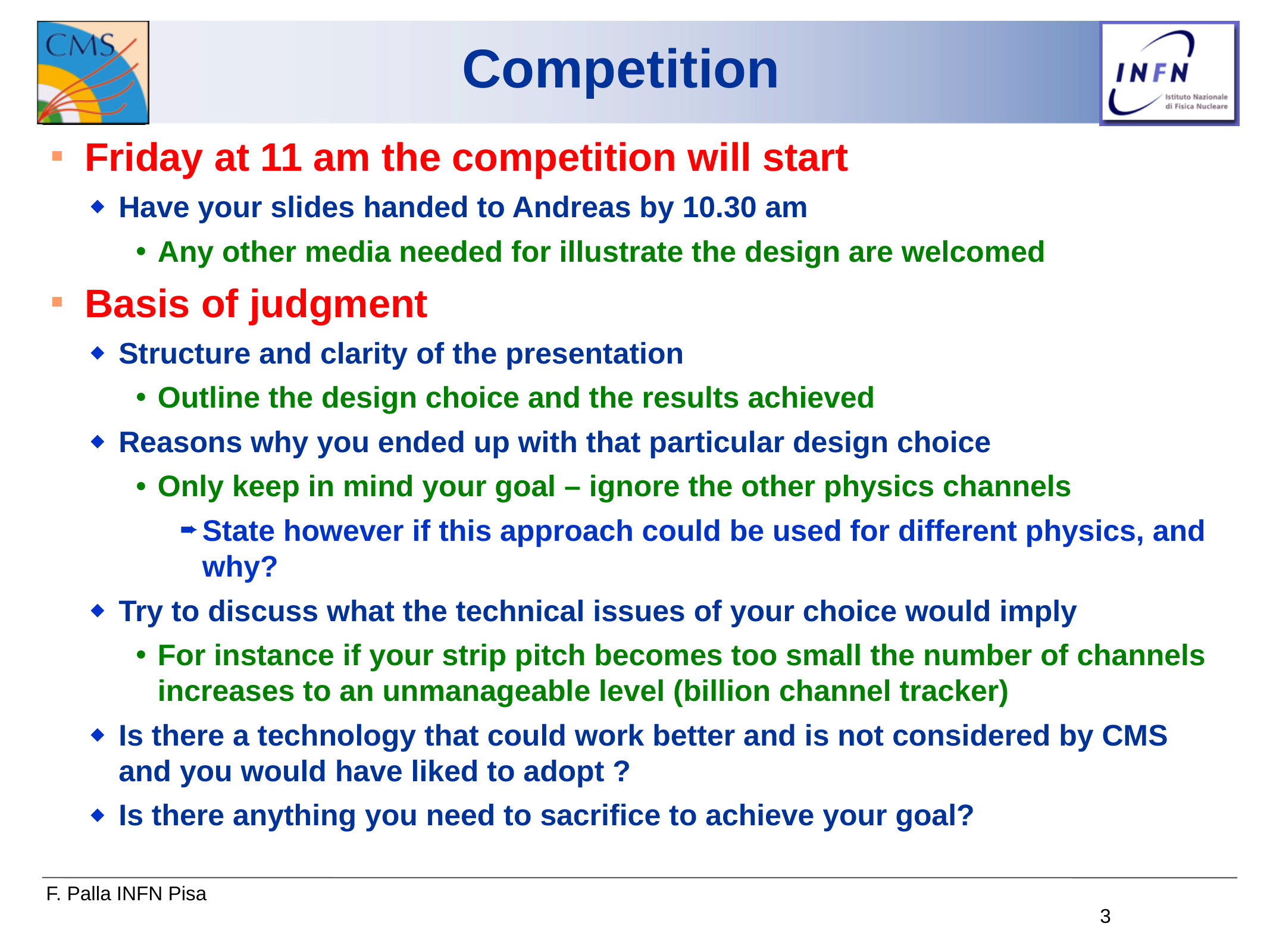

# Competition
Friday at 11 am the competition will start
Have your slides handed to Andreas by 10.30 am
Any other media needed for illustrate the design are welcomed
Basis of judgment
Structure and clarity of the presentation
Outline the design choice and the results achieved
Reasons why you ended up with that particular design choice
Only keep in mind your goal – ignore the other physics channels
State however if this approach could be used for different physics, and why?
Try to discuss what the technical issues of your choice would imply
For instance if your strip pitch becomes too small the number of channels increases to an unmanageable level (billion channel tracker)
Is there a technology that could work better and is not considered by CMS and you would have liked to adopt ?
Is there anything you need to sacrifice to achieve your goal?

3